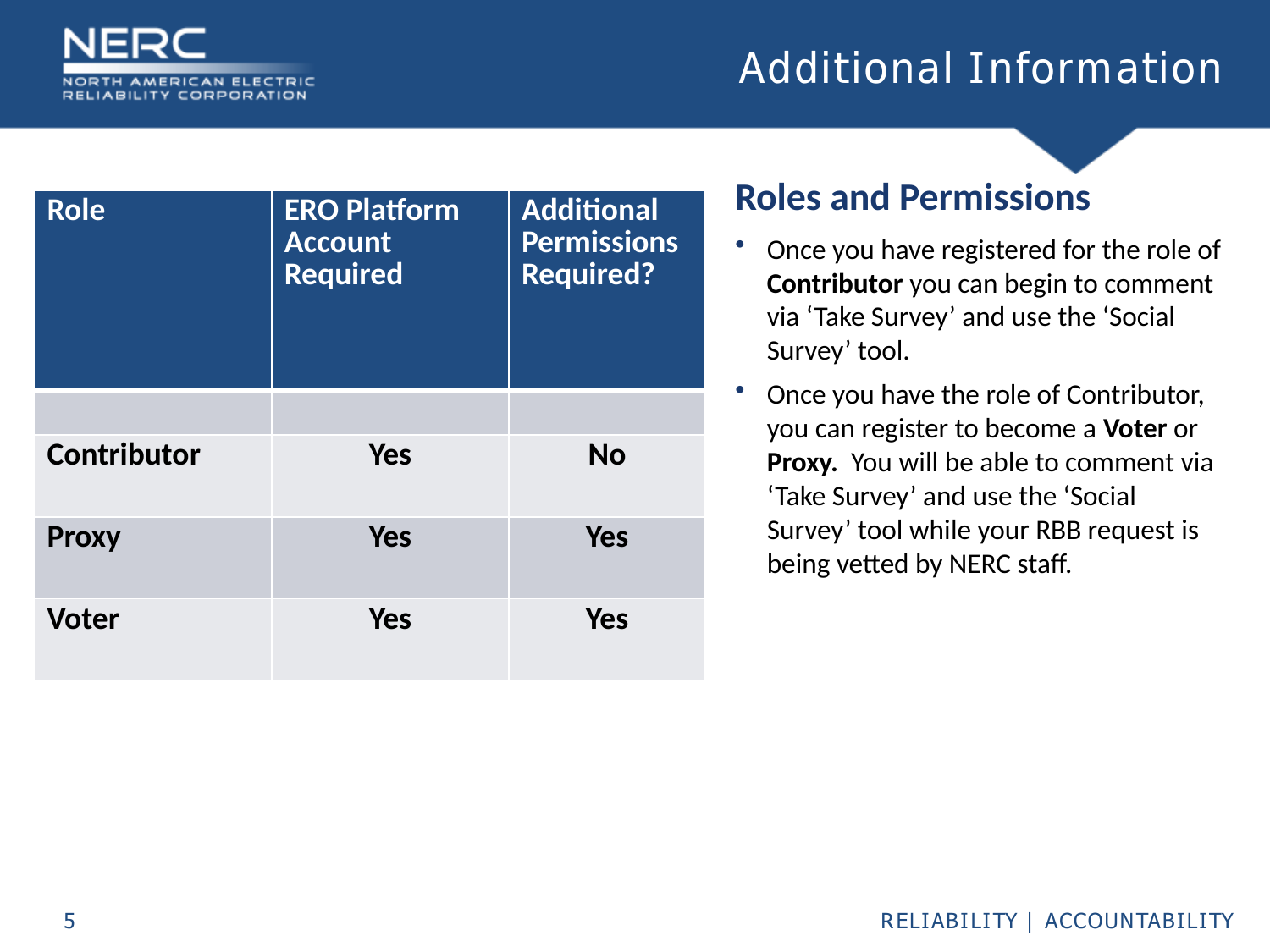

# Additional Information
Roles and Permissions
| Role | ERO Platform Account Required | Additional Permissions Required? |
| --- | --- | --- |
|  |  |  |
| Contributor | Yes | No |
| Proxy | Yes | Yes |
| Voter | Yes | Yes |
Once you have registered for the role of Contributor you can begin to comment via ‘Take Survey’ and use the ‘Social Survey’ tool.
Once you have the role of Contributor, you can register to become a Voter or Proxy.  You will be able to comment via ‘Take Survey’ and use the ‘Social Survey’ tool while your RBB request is being vetted by NERC staff.